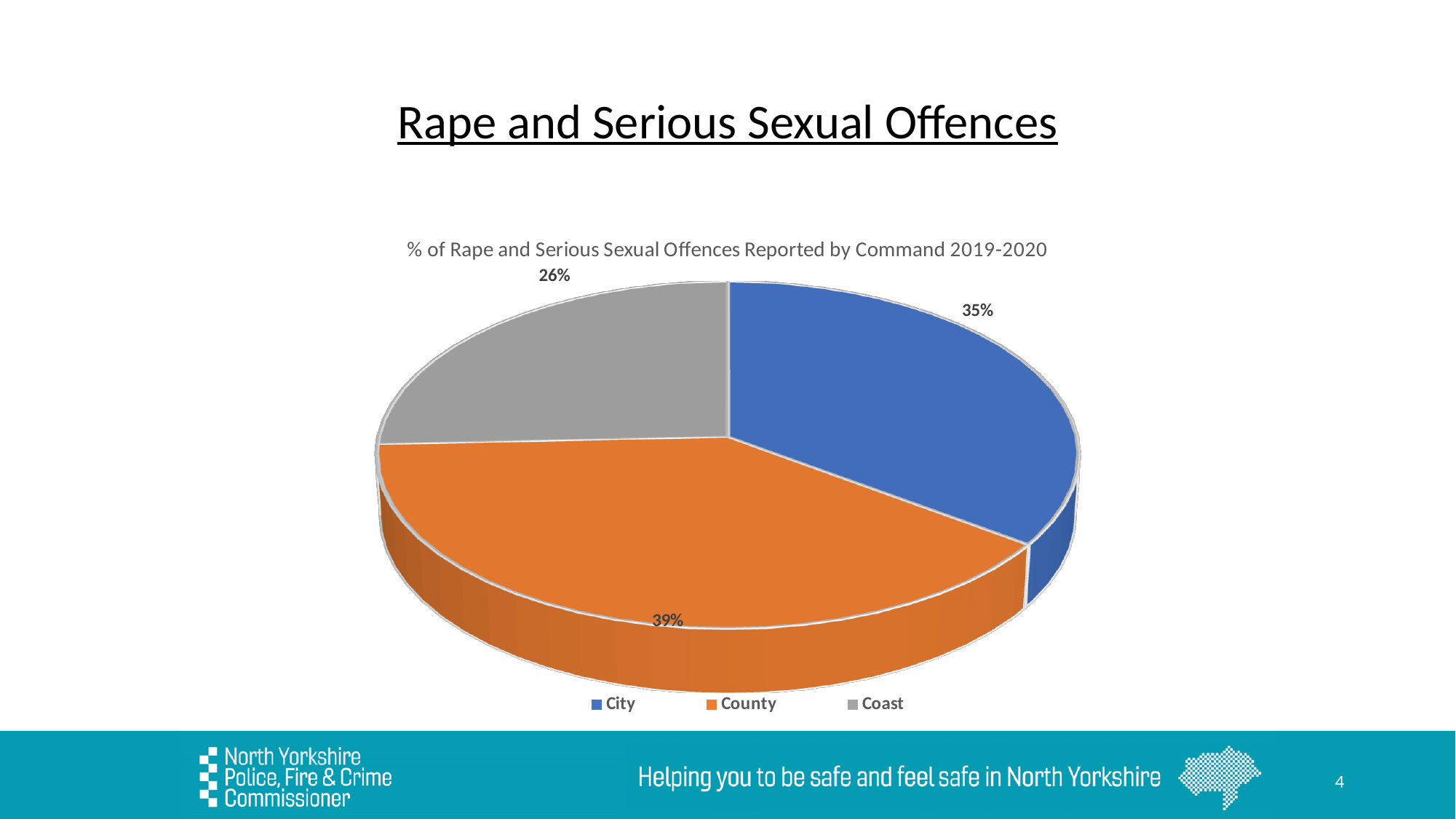

# Rape and Serious Sexual Offences

[unsupported chart]

4